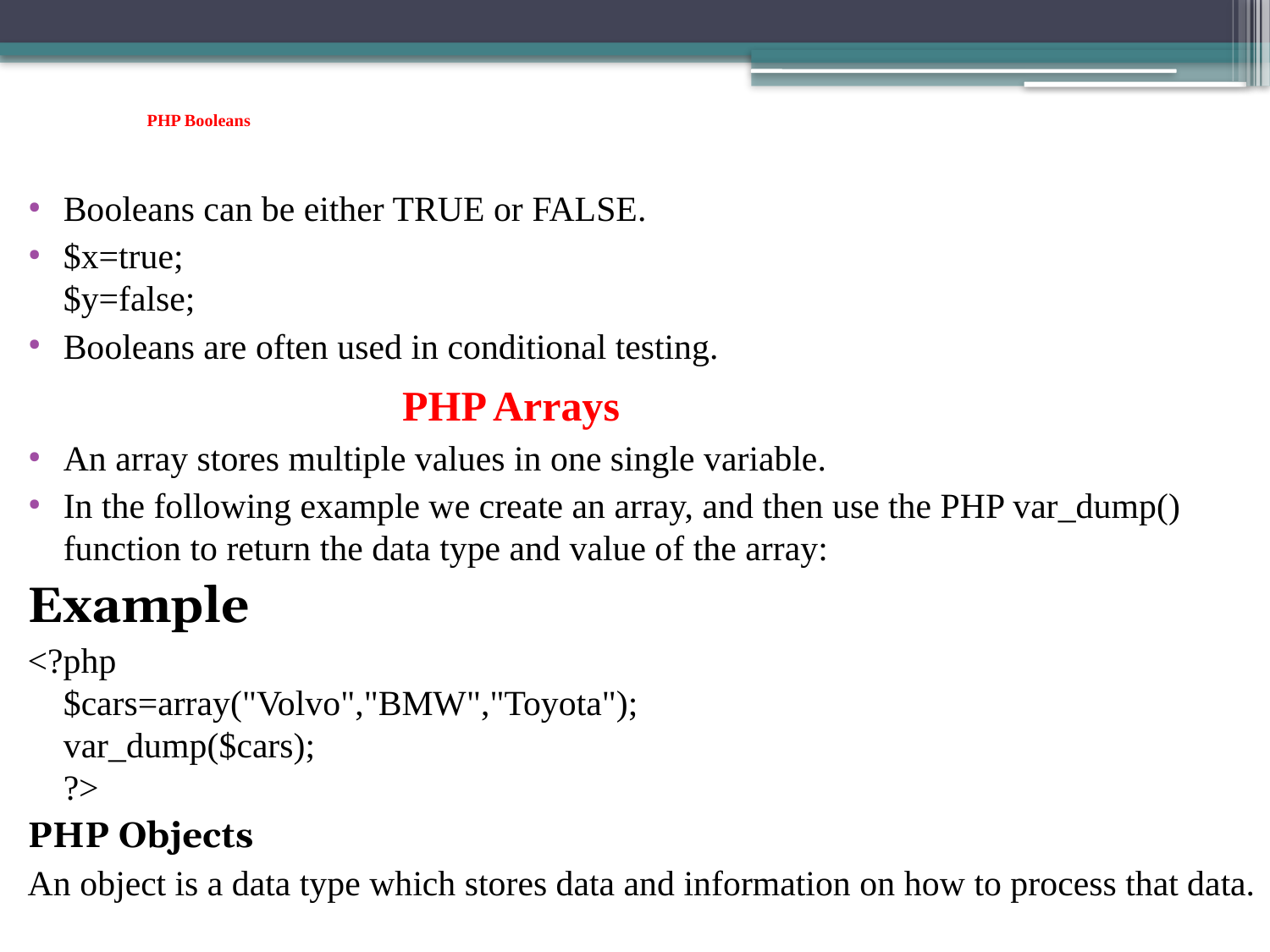

# PHP Booleans
Booleans can be either TRUE or FALSE.
$x=true;
$y=false;
Booleans are often used in conditional testing.
                              PHP Arrays
An array stores multiple values in one single variable.
In the following example we create an array, and then use the PHP var_dump() function to return the data type and value of the array:
Example
<?php
$cars=array("Volvo","BMW","Toyota");
var_dump($cars);
?>
PHP Objects
An object is a data type which stores data and information on how to process that data.